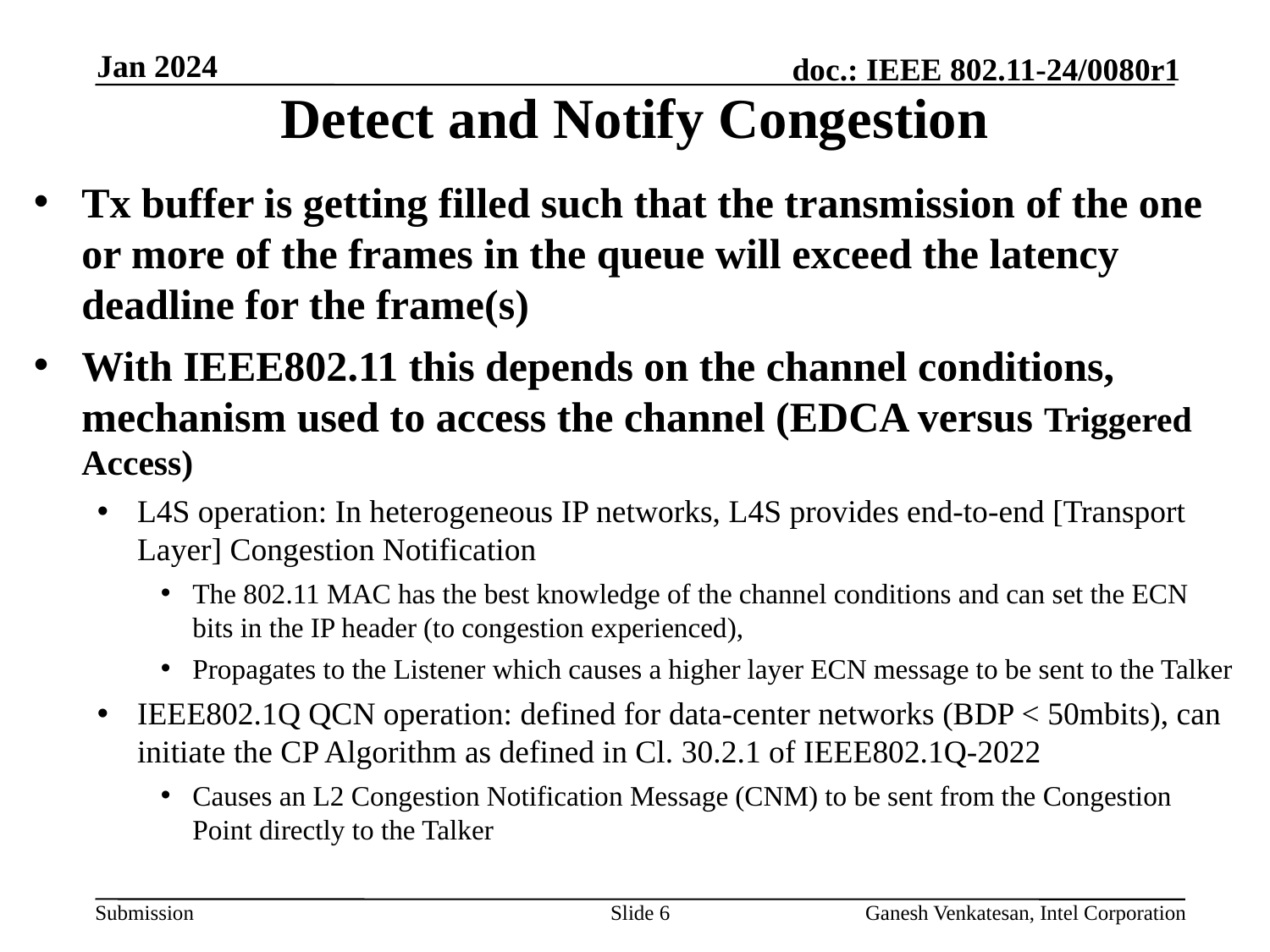

# Detect and Notify Congestion
Jan 2024
Tx buffer is getting filled such that the transmission of the one or more of the frames in the queue will exceed the latency deadline for the frame(s)
With IEEE802.11 this depends on the channel conditions, mechanism used to access the channel (EDCA versus Triggered Access)
L4S operation: In heterogeneous IP networks, L4S provides end-to-end [Transport Layer] Congestion Notification
The 802.11 MAC has the best knowledge of the channel conditions and can set the ECN bits in the IP header (to congestion experienced),
Propagates to the Listener which causes a higher layer ECN message to be sent to the Talker
IEEE802.1Q QCN operation: defined for data-center networks (BDP < 50mbits), can initiate the CP Algorithm as defined in Cl. 30.2.1 of IEEE802.1Q-2022
Causes an L2 Congestion Notification Message (CNM) to be sent from the Congestion Point directly to the Talker
Slide 6
Ganesh Venkatesan, Intel Corporation